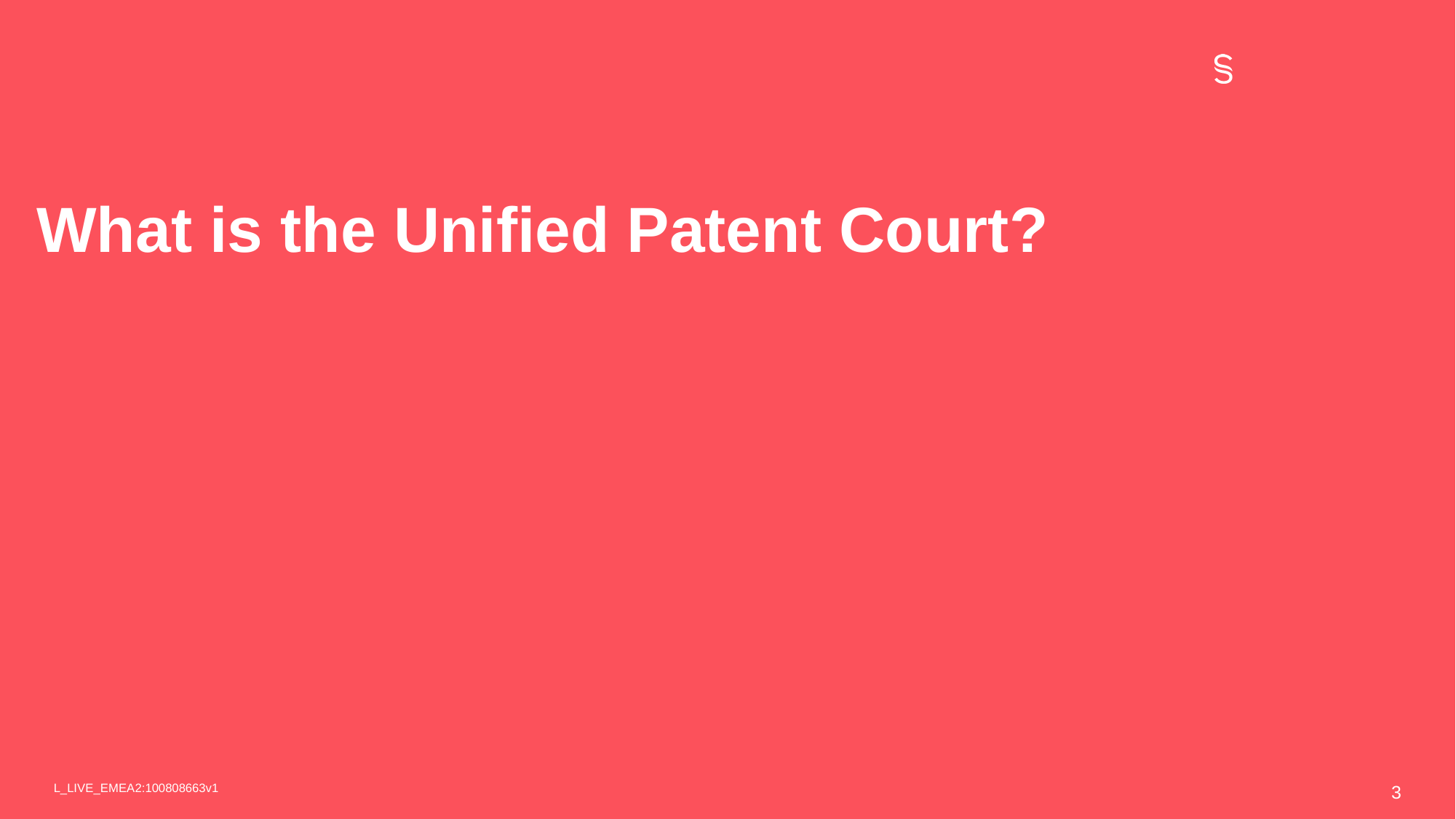

What is the Unified Patent Court?
3